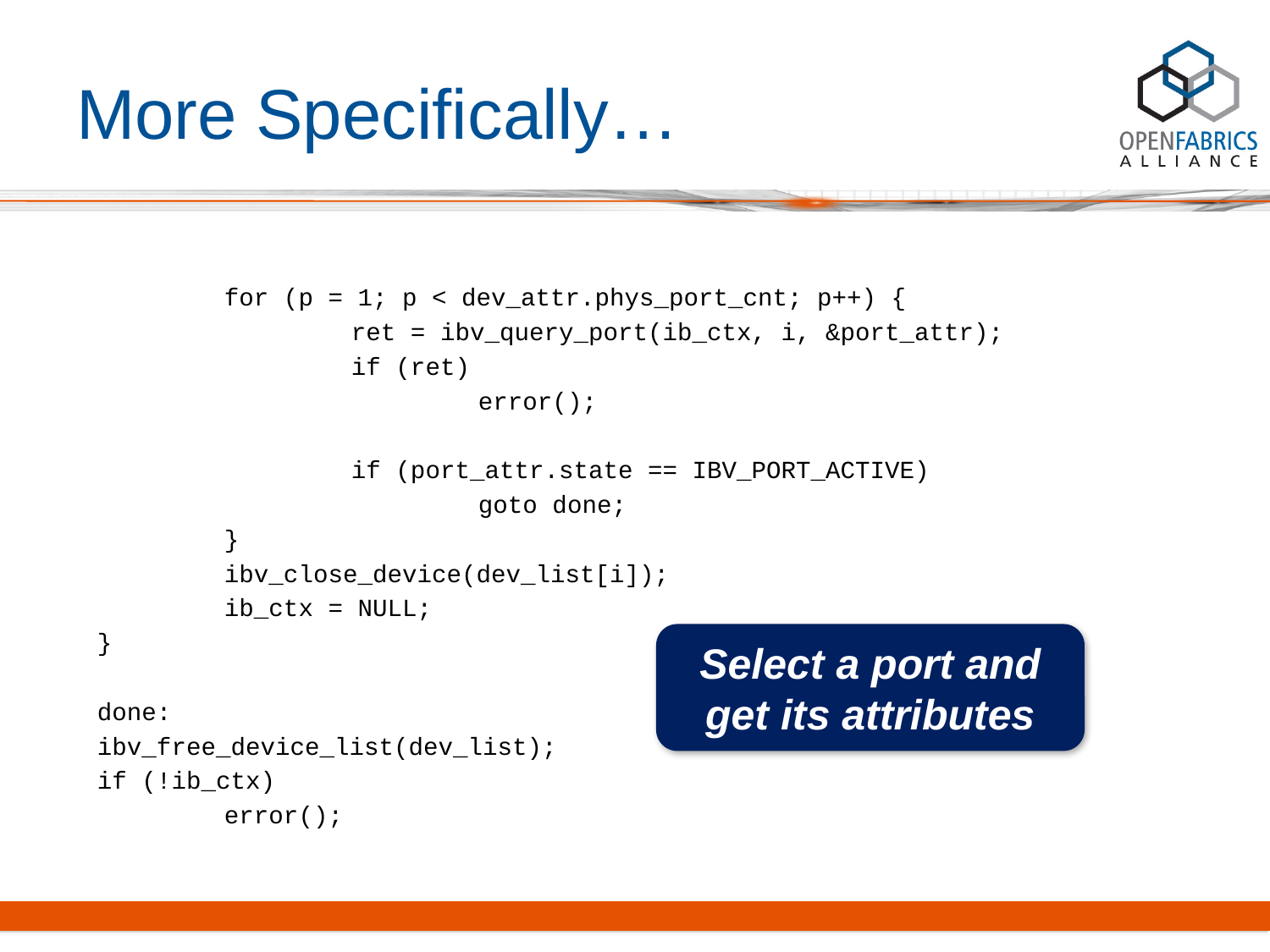

# More Specifically…
	for (p = 1; p < dev_attr.phys_port_cnt; p++) {
		ret = ibv_query_port(ib_ctx, i, &port_attr);
		if (ret)
			error();

		if (port_attr.state == IBV_PORT_ACTIVE)
			goto done;
	}
	ibv_close_device(dev_list[i]);
	ib_ctx = NULL;
}

done:
ibv_free_device_list(dev_list);
if (!ib_ctx)
	error();

Select a port and get its attributes